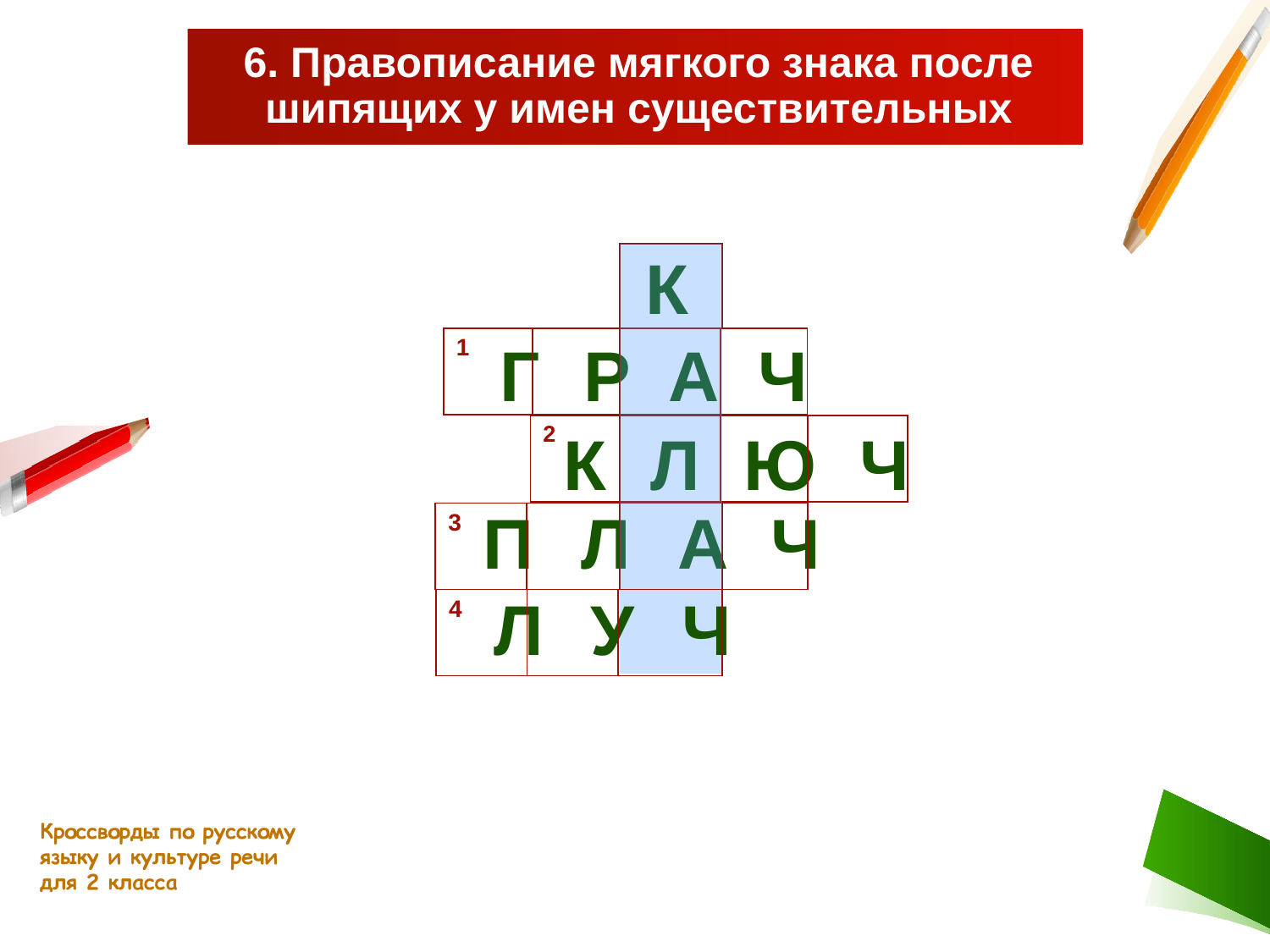

# 6. Правописание мягкого знака после шипящих у имен существительных
К
|  |
| --- |

ГРАЧ
| 1 |  |  |  |
| --- | --- | --- | --- |
КЛЮЧ
| 2 |  |  |  |
| --- | --- | --- | --- |
ПЛАЧ
| 3 |  |  |  |
| --- | --- | --- | --- |
ЛУЧ
| 4 |  |  |
| --- | --- | --- |
Кроссворды по русскому языку и культуре речи для 2 класса